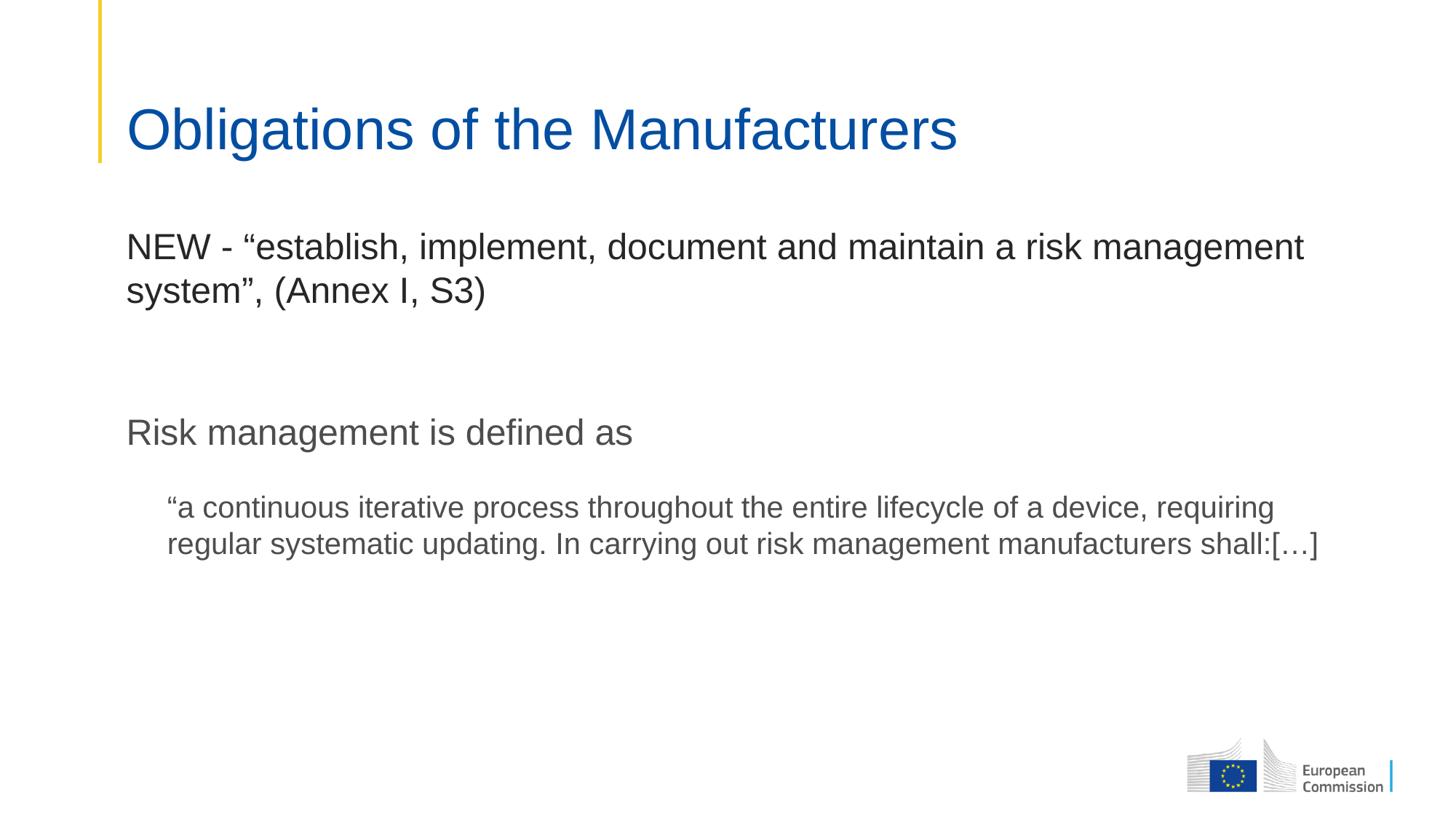

# Obligations of the Manufacturers
NEW - “establish, implement, document and maintain a risk management system”, (Annex I, S3)

Risk management is defined as
“a continuous iterative process throughout the entire lifecycle of a device, requiring regular systematic updating. In carrying out risk management manufacturers shall:[…]